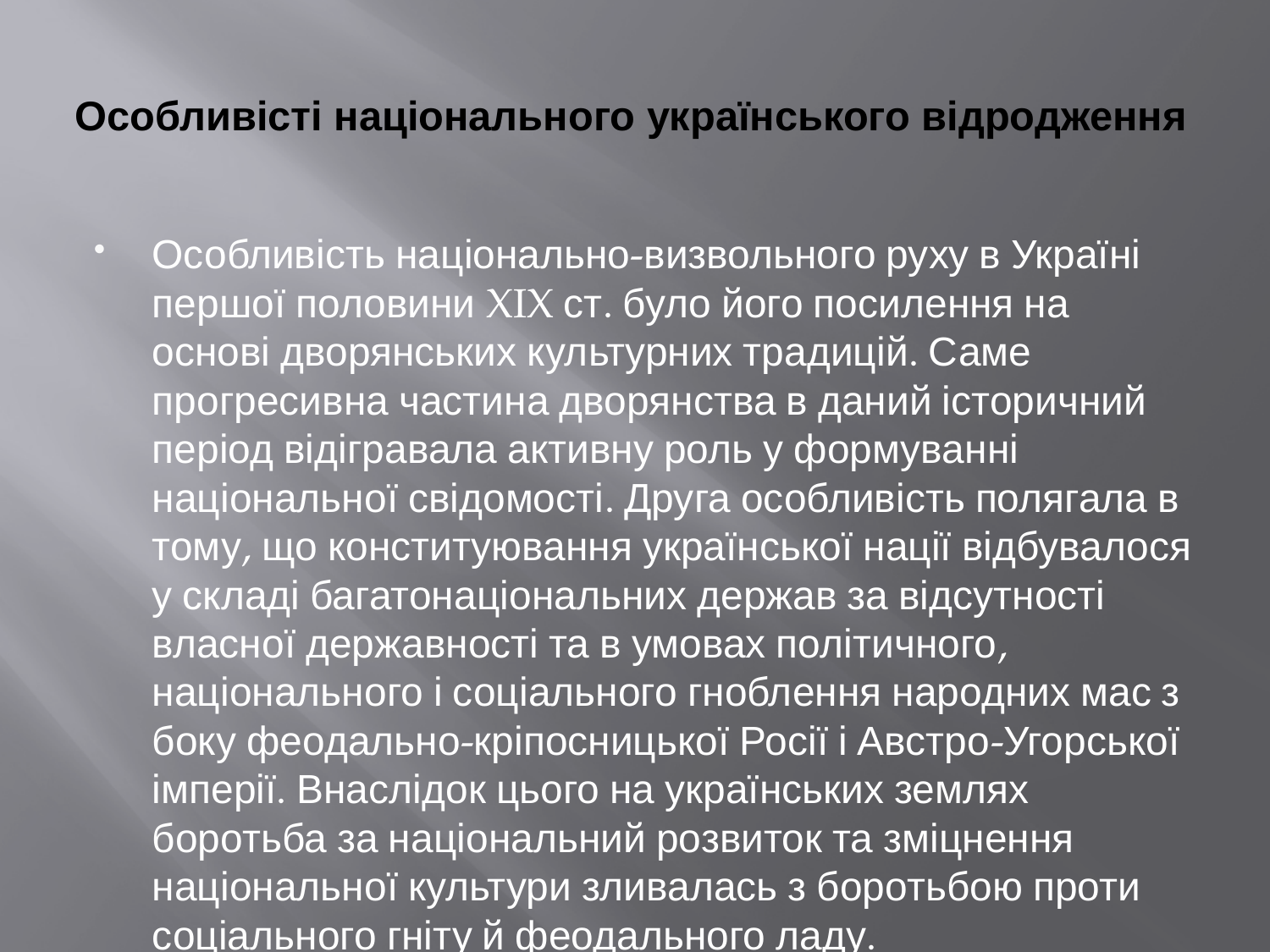

# Особливісті національного українського відродження
Особливість національно-визвольного руху в Україні першої половини XIX ст. було його посилення на основі дворянських культурних традицій. Саме прогресивна частина дворянства в даний історичний період відігравала активну роль у формуванні національної свідомості. Друга особливість полягала в тому, що конституювання української нації відбувалося у складі багатонаціональних держав за відсутності власної державності та в умовах політичного, національного і соціального гноблення народних мас з боку феодально-кріпосницької Росії і Австро-Угорської імперії. Внаслідок цього на українських землях боротьба за національний розвиток та зміцнення національної культури зливалась з боротьбою проти соціального гніту й феодального ладу.